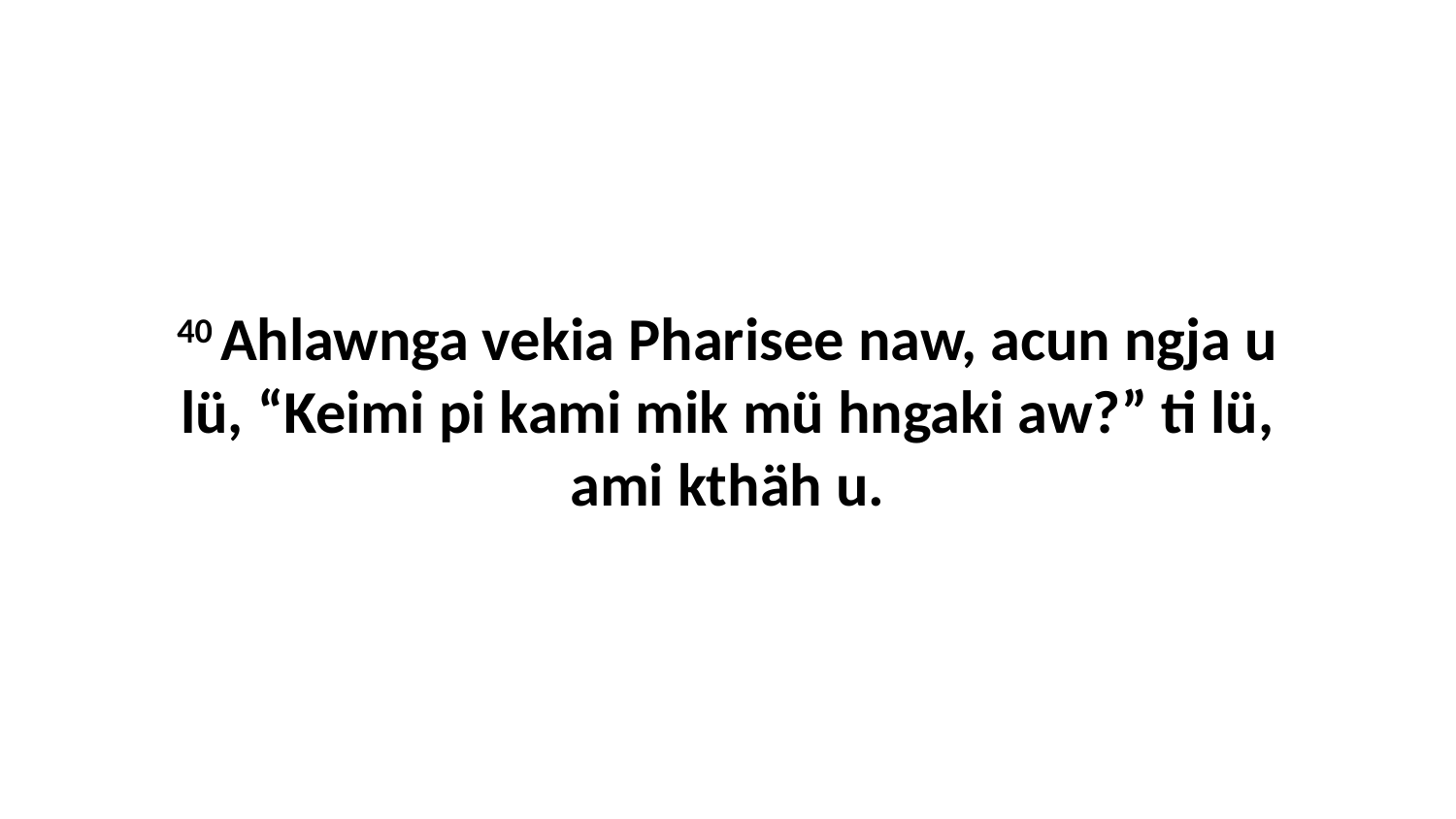

40 Ahlawnga vekia Pharisee naw, acun ngja u lü, “Keimi pi kami mik mü hngaki aw?” ti lü, ami kthäh u.